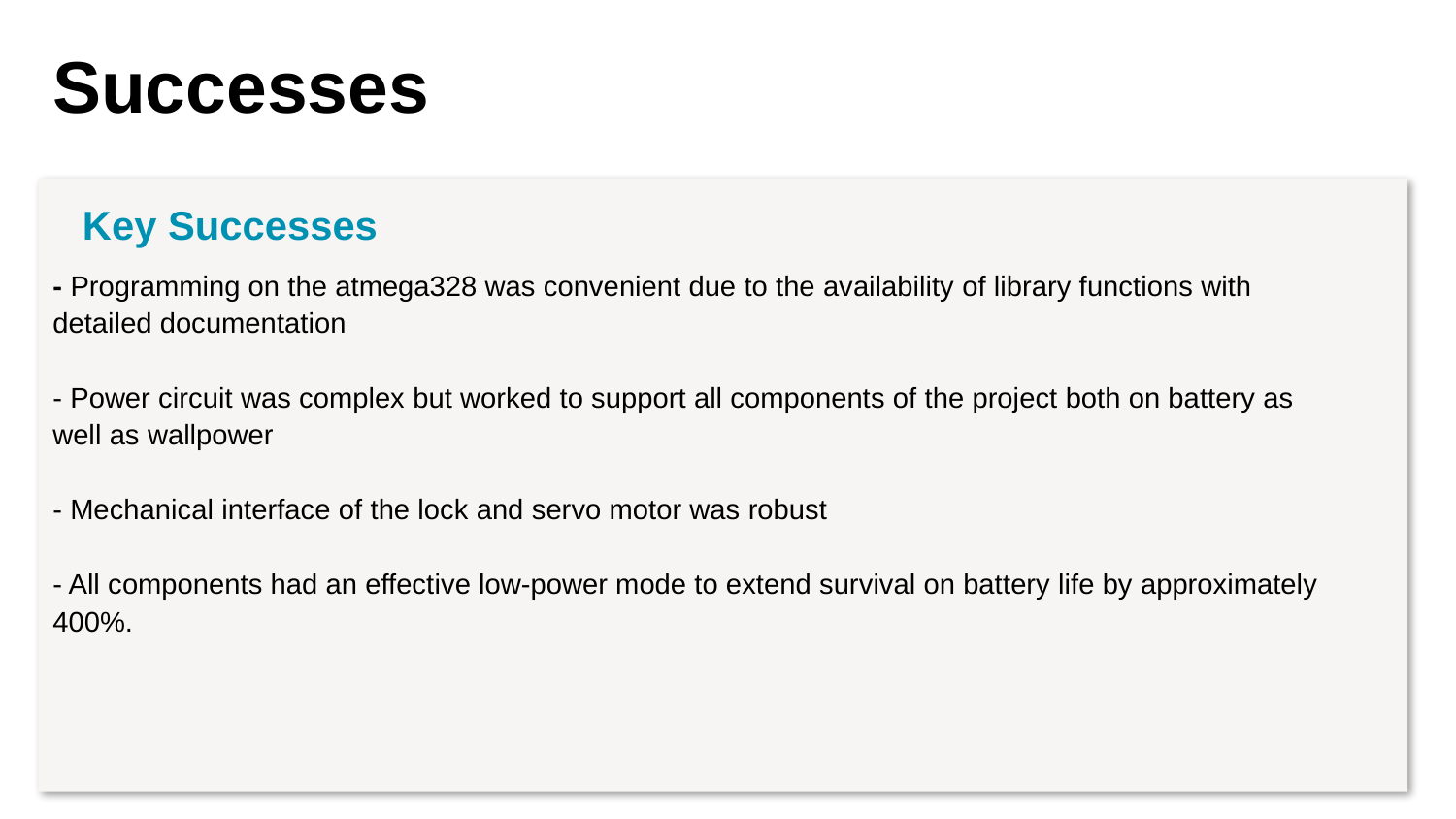

Successes

Key Successes
- Programming on the atmega328 was convenient due to the availability of library functions with detailed documentation

- Power circuit was complex but worked to support all components of the project both on battery as well as wallpower

- Mechanical interface of the lock and servo motor was robust

- All components had an effective low-power mode to extend survival on battery life by approximately 400%.